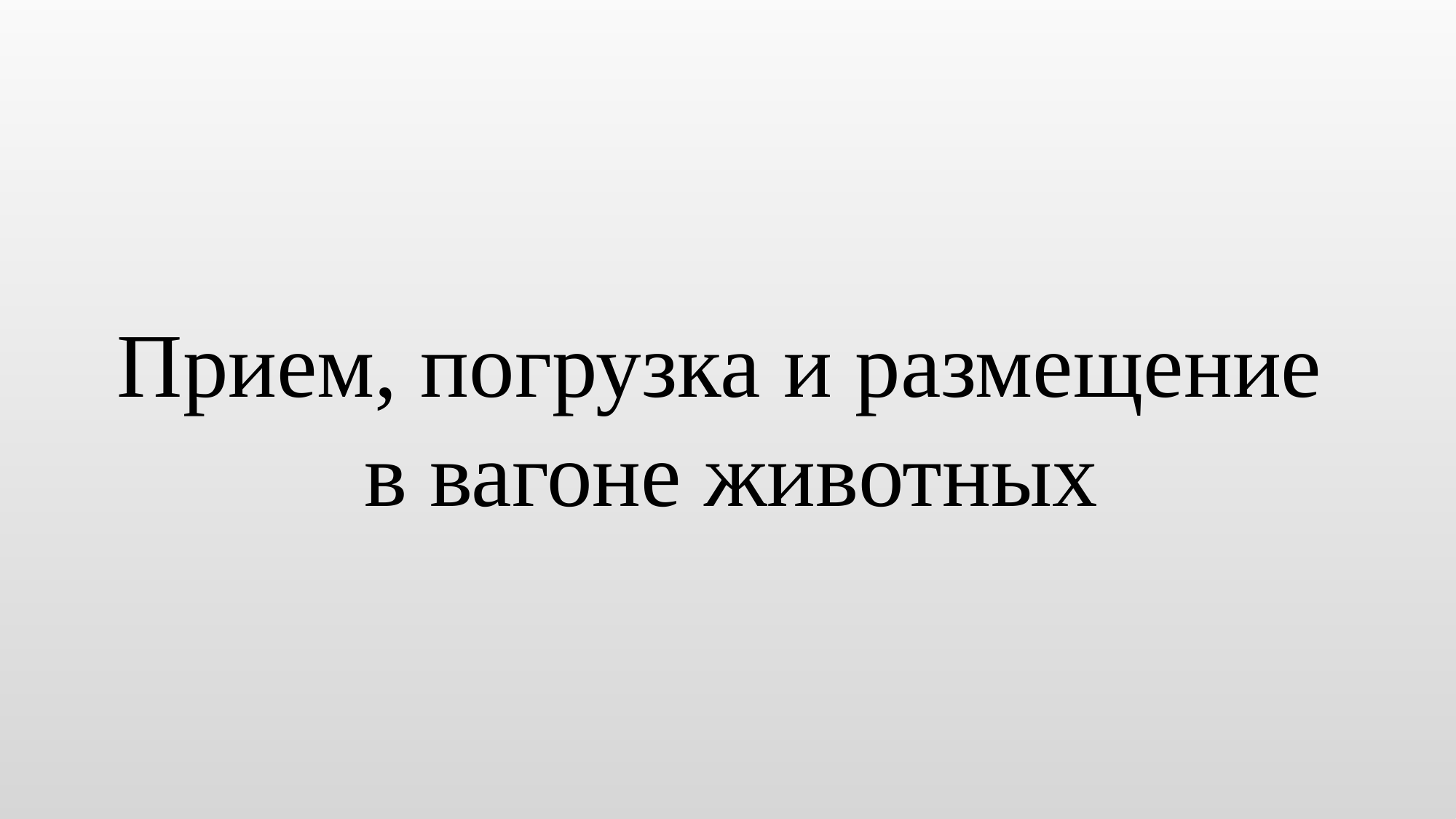

Прием, погрузка и размещение
в вагоне животных